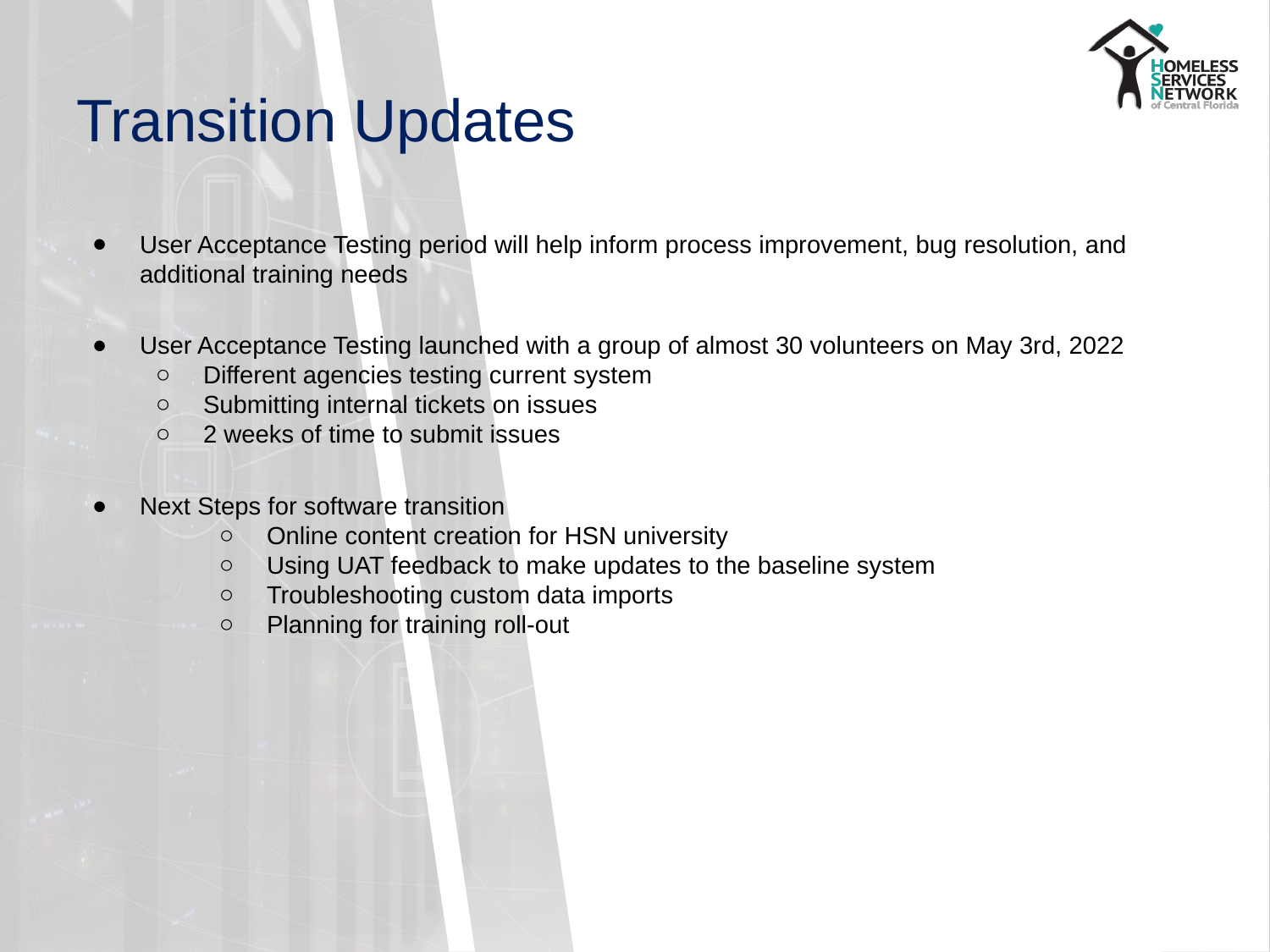

# Transition Updates
User Acceptance Testing period will help inform process improvement, bug resolution, and additional training needs

User Acceptance Testing launched with a group of almost 30 volunteers on May 3rd, 2022
Different agencies testing current system
Submitting internal tickets on issues
2 weeks of time to submit issues

Next Steps for software transition
Online content creation for HSN university
Using UAT feedback to make updates to the baseline system
Troubleshooting custom data imports
Planning for training roll-out